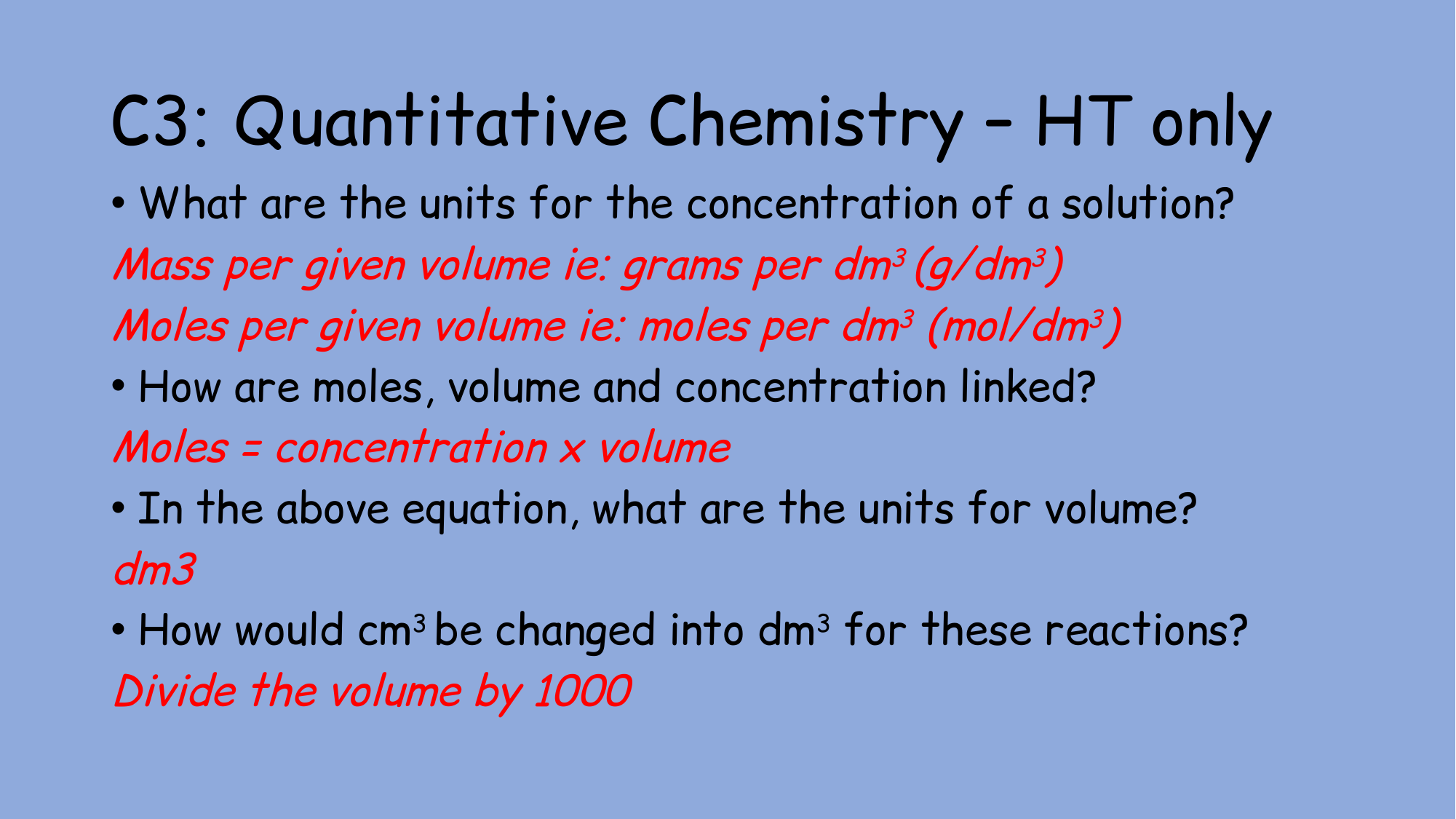

# C3: Quantitative Chemistry – HT only
What are the units for the concentration of a solution?
Mass per given volume ie: grams per dm3 (g/dm3)
Moles per given volume ie: moles per dm3 (mol/dm3)
How are moles, volume and concentration linked?
Moles = concentration x volume
In the above equation, what are the units for volume?
dm3
How would cm3 be changed into dm3 for these reactions?
Divide the volume by 1000